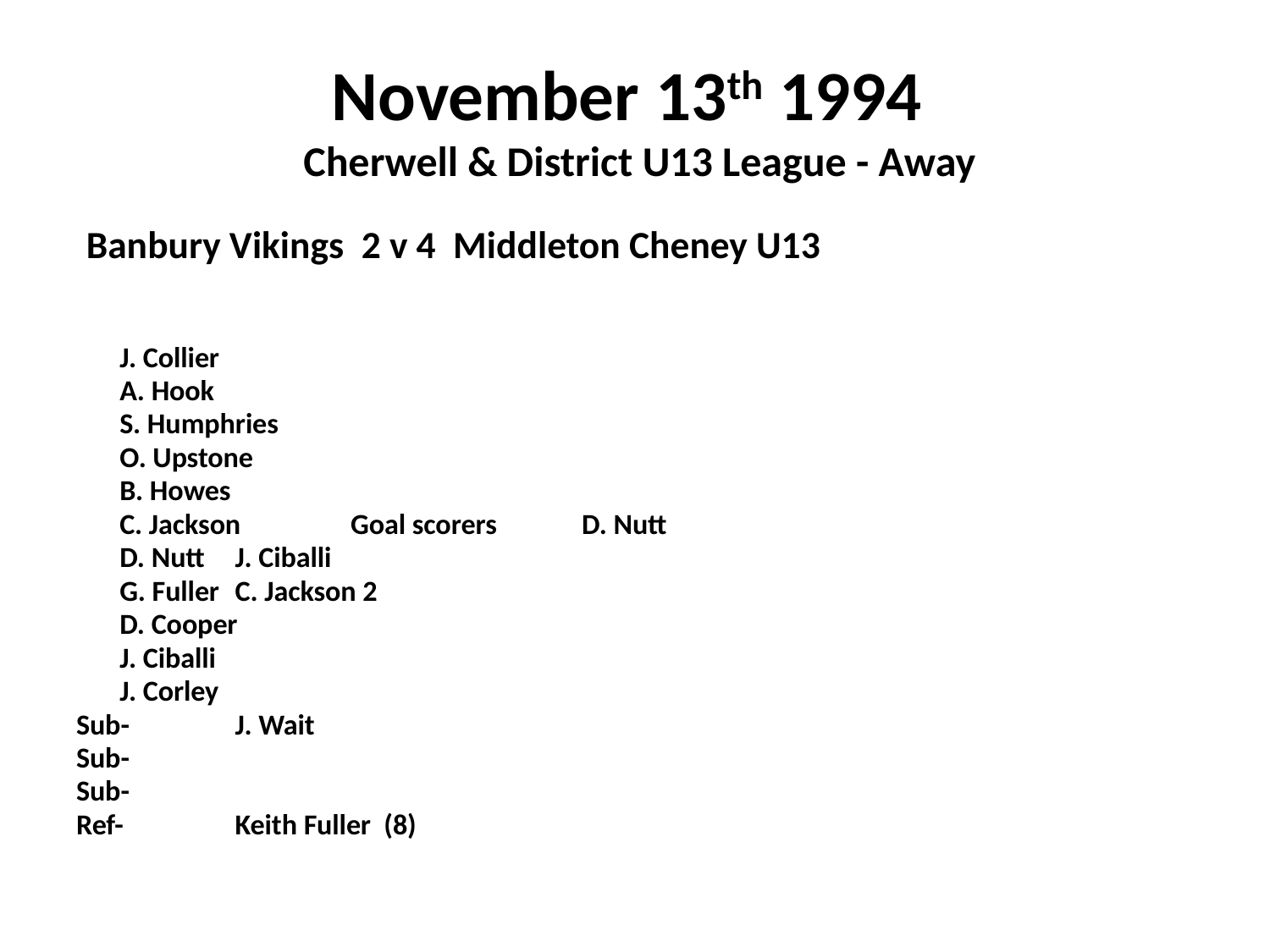

# November 13th 1994 Cherwell & District U13 League - Away
 Banbury Vikings  2 v 4  Middleton Cheney U13

		J. Collier
		A. Hook
		S. Humphries
		O. Upstone
		B. Howes
		C. Jackson			Goal scorers	D. Nutt
		D. Nutt						J. Ciballi
		G. Fuller						C. Jackson 2
		D. Cooper
		J. Ciballi
		J. Corley
Sub- 	J. Wait
Sub-
Sub-
Ref-	Keith Fuller  (8)